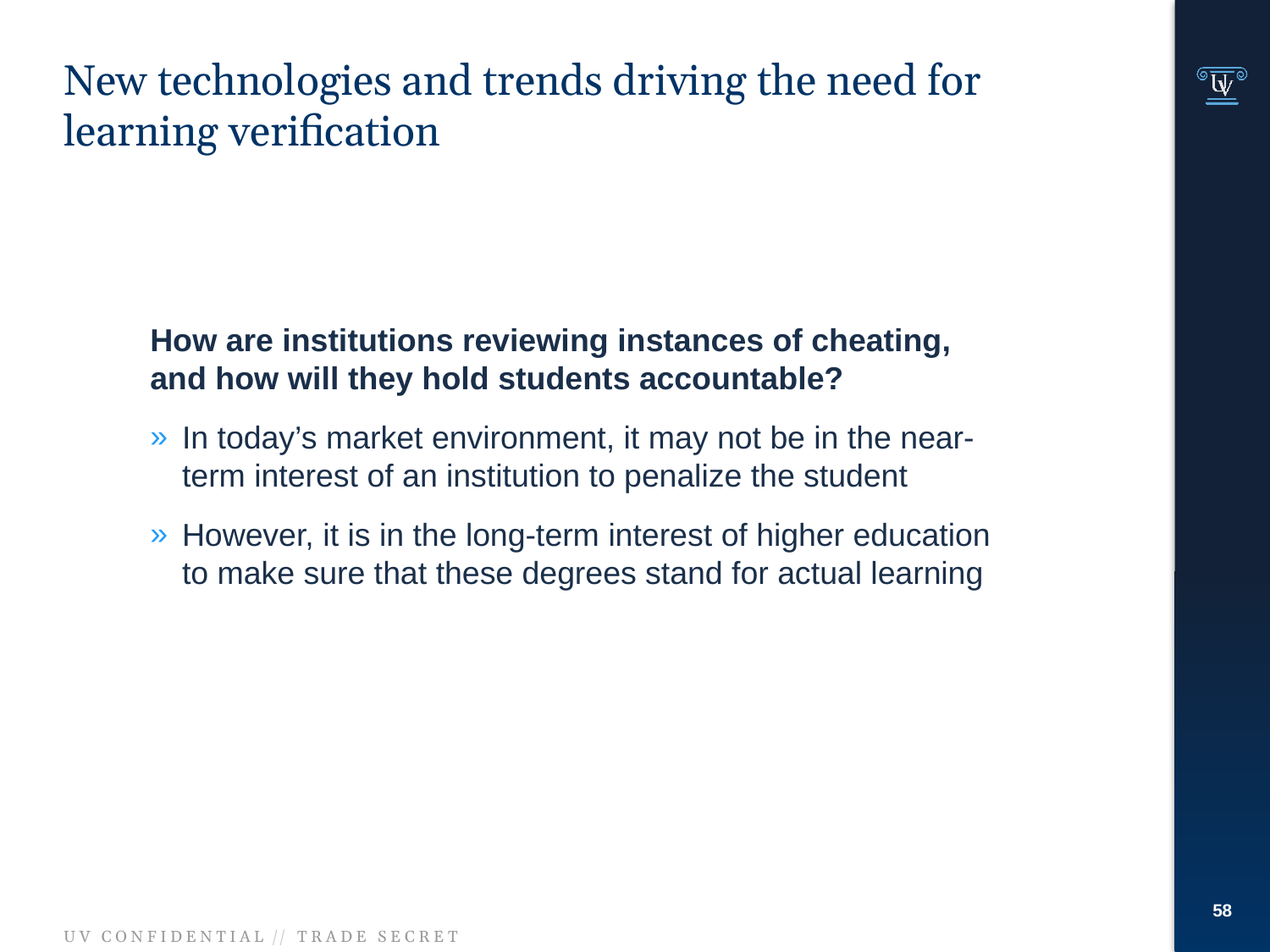

# New technologies and trends driving the need for learning verification
How are institutions reviewing instances of cheating, and how will they hold students accountable?
In today’s market environment, it may not be in the near-term interest of an institution to penalize the student
However, it is in the long-term interest of higher education to make sure that these degrees stand for actual learning
58